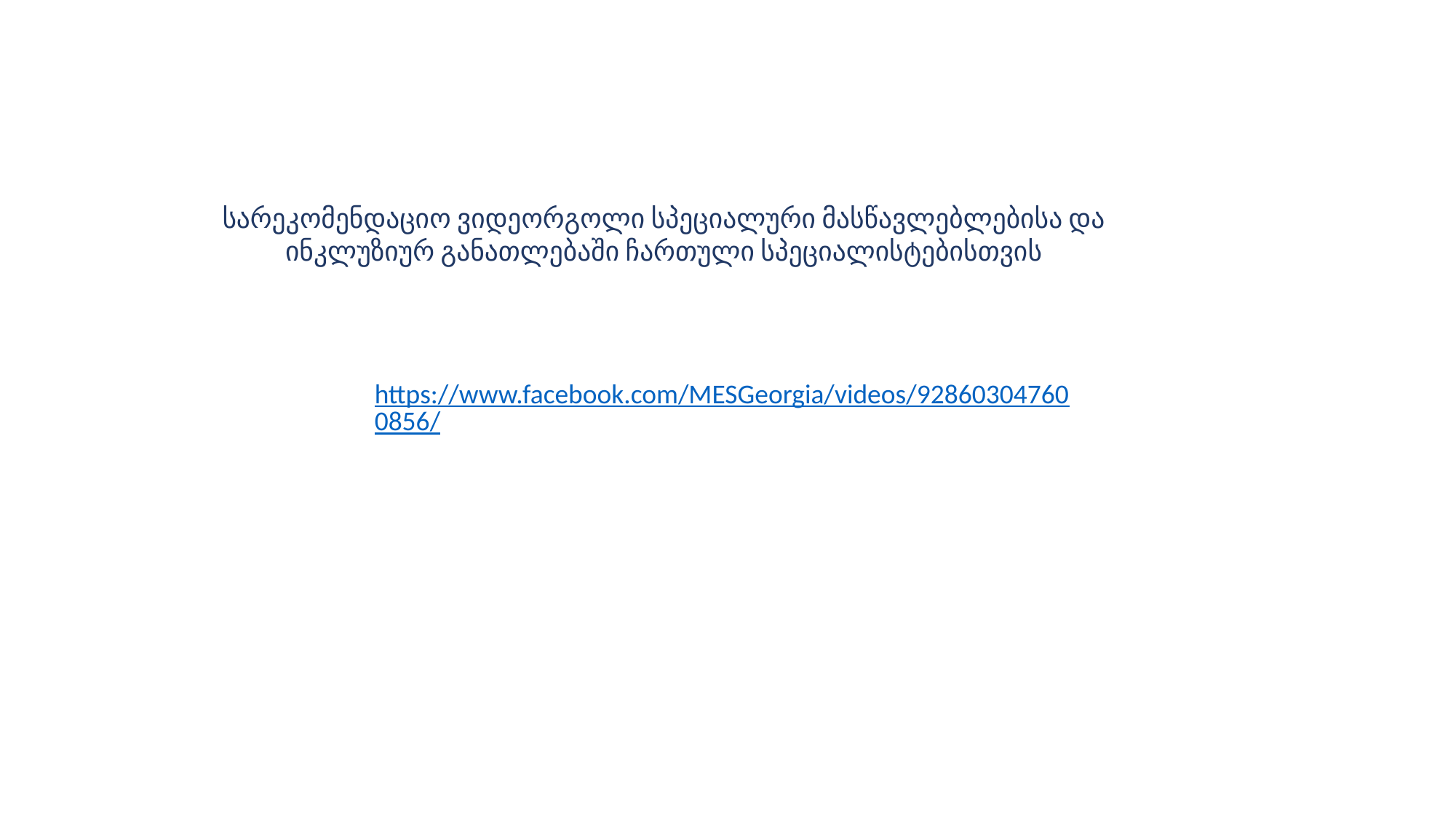

სარეკომენდაციო ვიდეორგოლი სპეციალური მასწავლებლებისა და ინკლუზიურ განათლებაში ჩართული სპეციალისტებისთვის
https://www.facebook.com/MESGeorgia/videos/928603047600856/